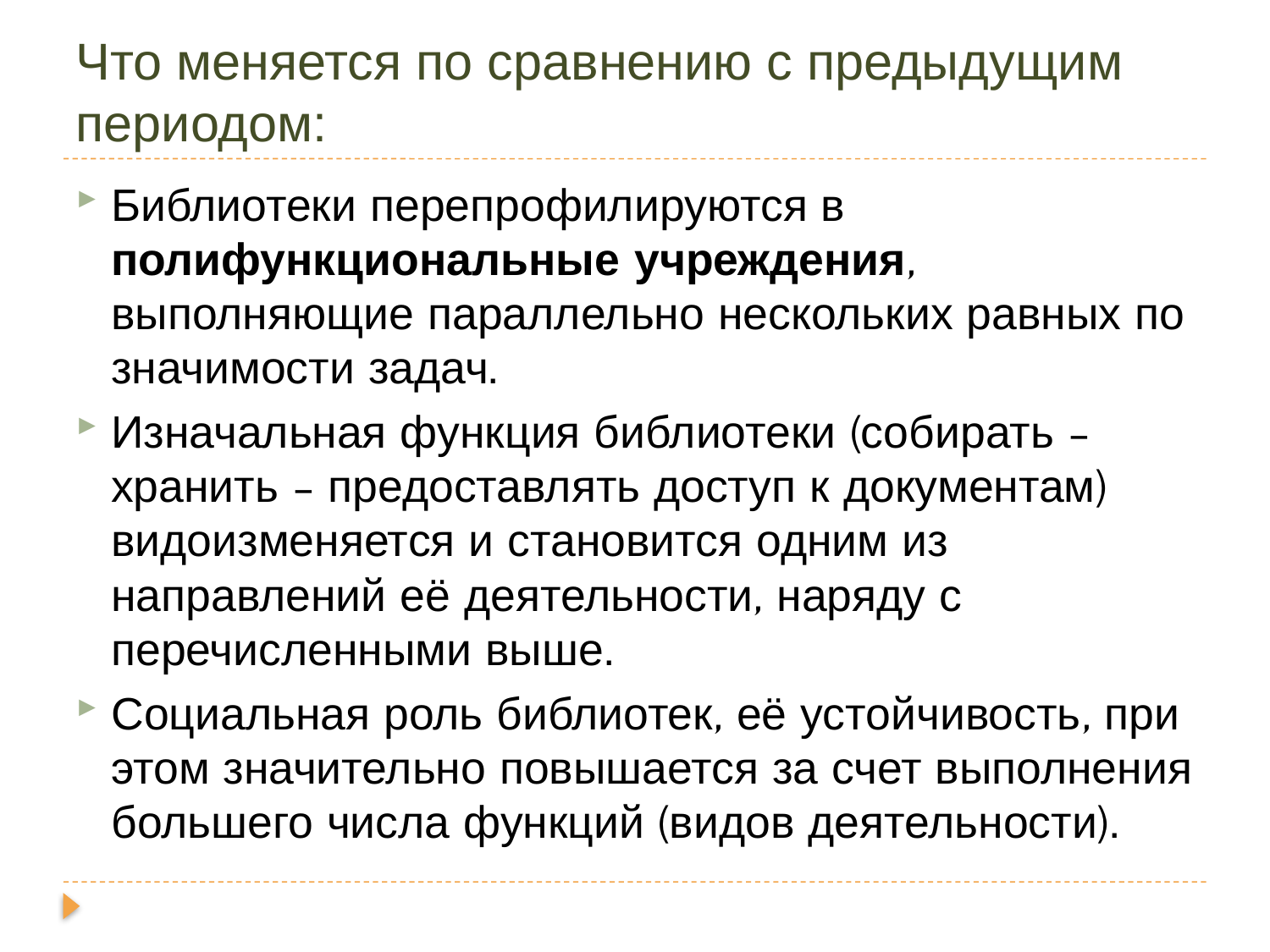

# Что меняется по сравнению с предыдущим периодом:
Библиотеки перепрофилируются в полифункциональные учреждения, выполняющие параллельно нескольких равных по значимости задач.
Изначальная функция библиотеки (собирать – хранить – предоставлять доступ к документам) видоизменяется и становится одним из направлений её деятельности, наряду с перечисленными выше.
Социальная роль библиотек, её устойчивость, при этом значительно повышается за счет выполнения большего числа функций (видов деятельности).